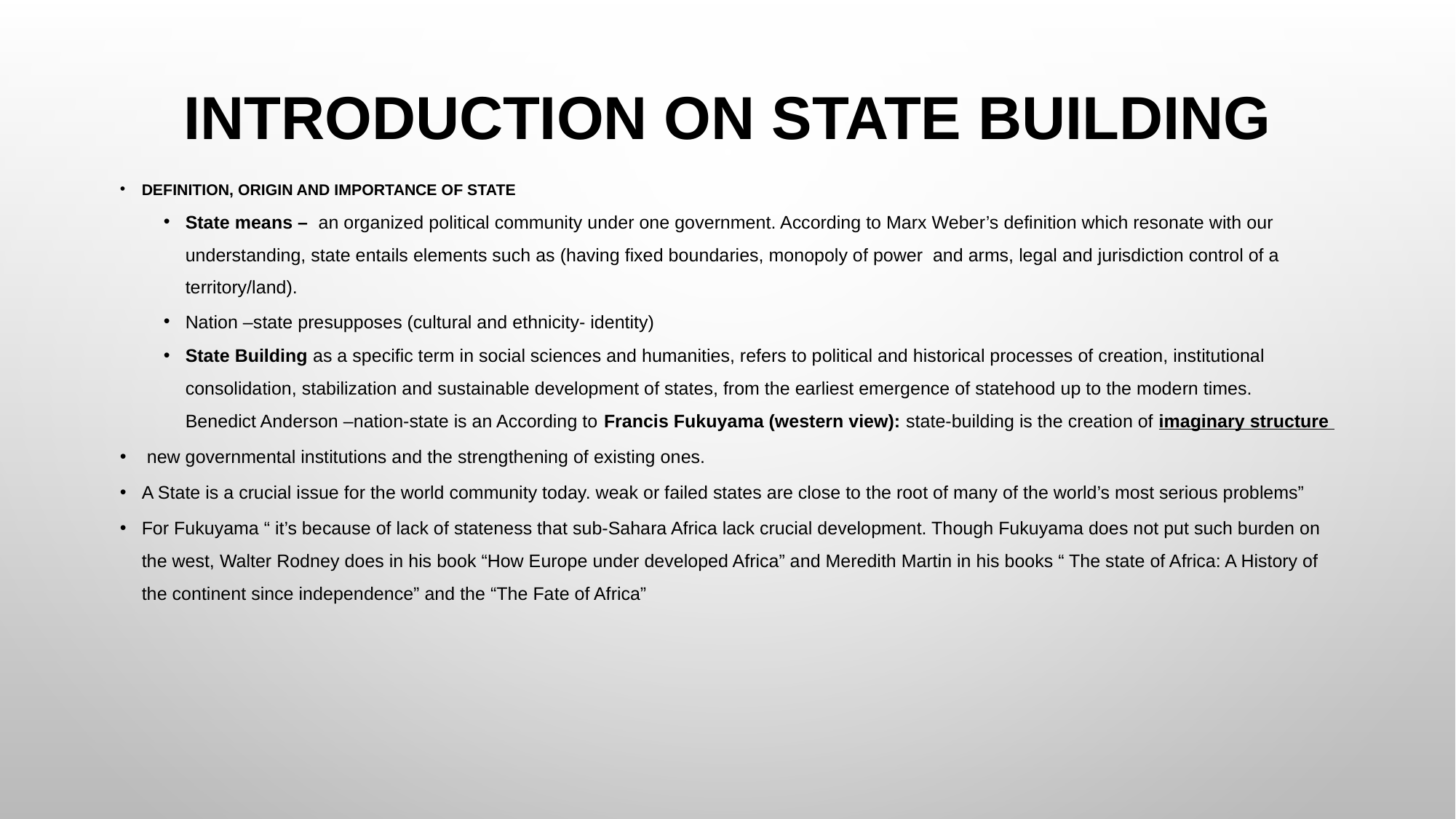

# Introduction on State Building
Definition, ORIGIN and Importance OF STATE
State means –  an organized political community under one government. According to Marx Weber’s definition which resonate with our understanding, state entails elements such as (having fixed boundaries, monopoly of power  and arms, legal and jurisdiction control of a territory/land).
Nation –state presupposes (cultural and ethnicity- identity)
State Building as a specific term in social sciences and humanities, refers to political and historical processes of creation, institutional consolidation, stabilization and sustainable development of states, from the earliest emergence of statehood up to the modern times.  Benedict Anderson –nation-state is an According to Francis Fukuyama (western view): state-building is the creation of imaginary structure
 new governmental institutions and the strengthening of existing ones.
A State is a crucial issue for the world community today. weak or failed states are close to the root of many of the world’s most serious problems”
For Fukuyama “ it’s because of lack of stateness that sub-Sahara Africa lack crucial development. Though Fukuyama does not put such burden on the west, Walter Rodney does in his book “How Europe under developed Africa” and Meredith Martin in his books “ The state of Africa: A History of the continent since independence” and the “The Fate of Africa”